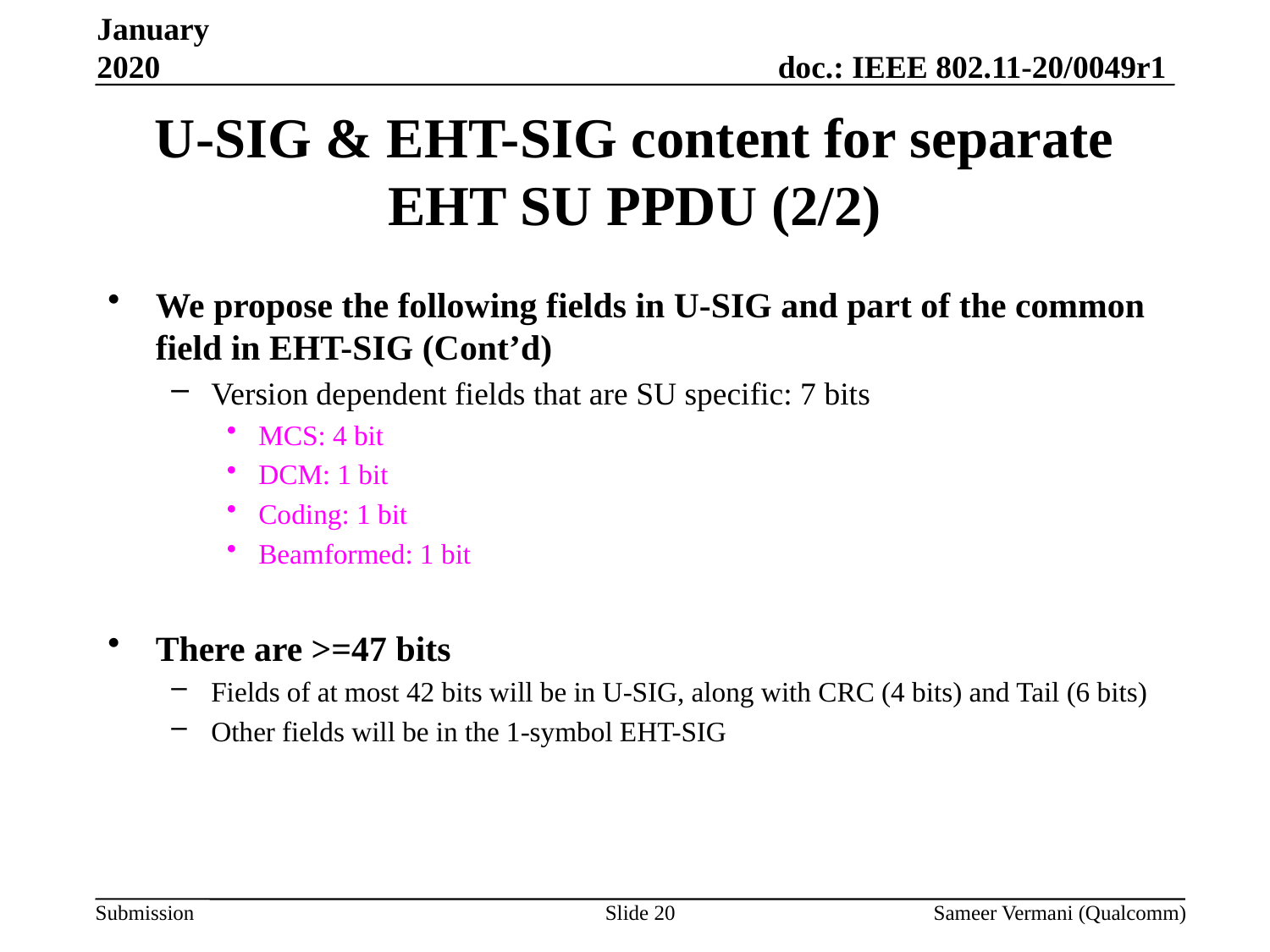

January 2020
# U-SIG & EHT-SIG content for separate EHT SU PPDU (2/2)
We propose the following fields in U-SIG and part of the common field in EHT-SIG (Cont’d)
Version dependent fields that are SU specific: 7 bits
MCS: 4 bit
DCM: 1 bit
Coding: 1 bit
Beamformed: 1 bit

There are >=47 bits
Fields of at most 42 bits will be in U-SIG, along with CRC (4 bits) and Tail (6 bits)
Other fields will be in the 1-symbol EHT-SIG

Slide 20
Sameer Vermani (Qualcomm)